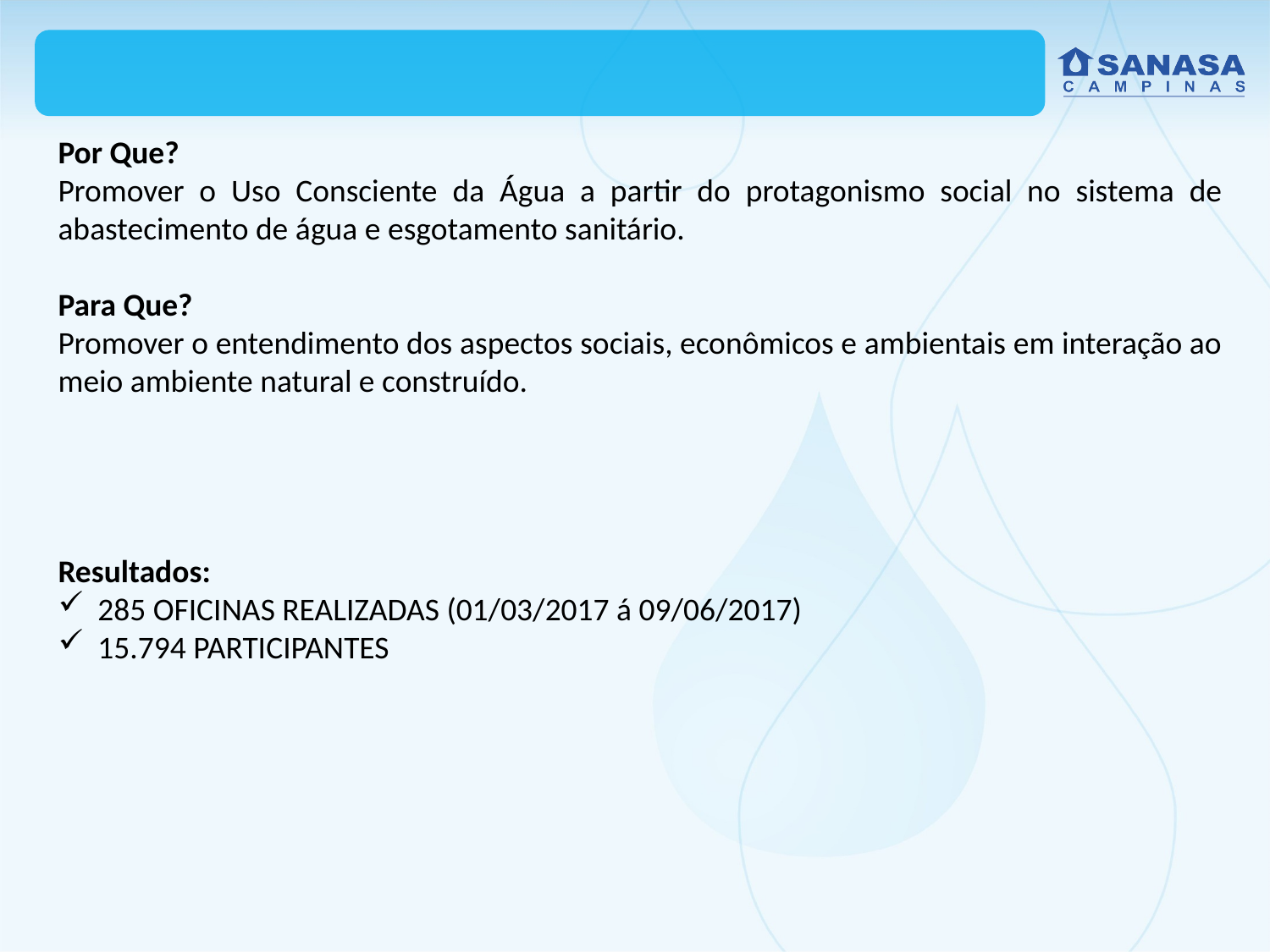

Por Que?
Promover o Uso Consciente da Água a partir do protagonismo social no sistema de abastecimento de água e esgotamento sanitário.

Para Que?
Promover o entendimento dos aspectos sociais, econômicos e ambientais em interação ao meio ambiente natural e construído.

Resultados:
285 OFICINAS REALIZADAS (01/03/2017 á 09/06/2017)
15.794 PARTICIPANTES